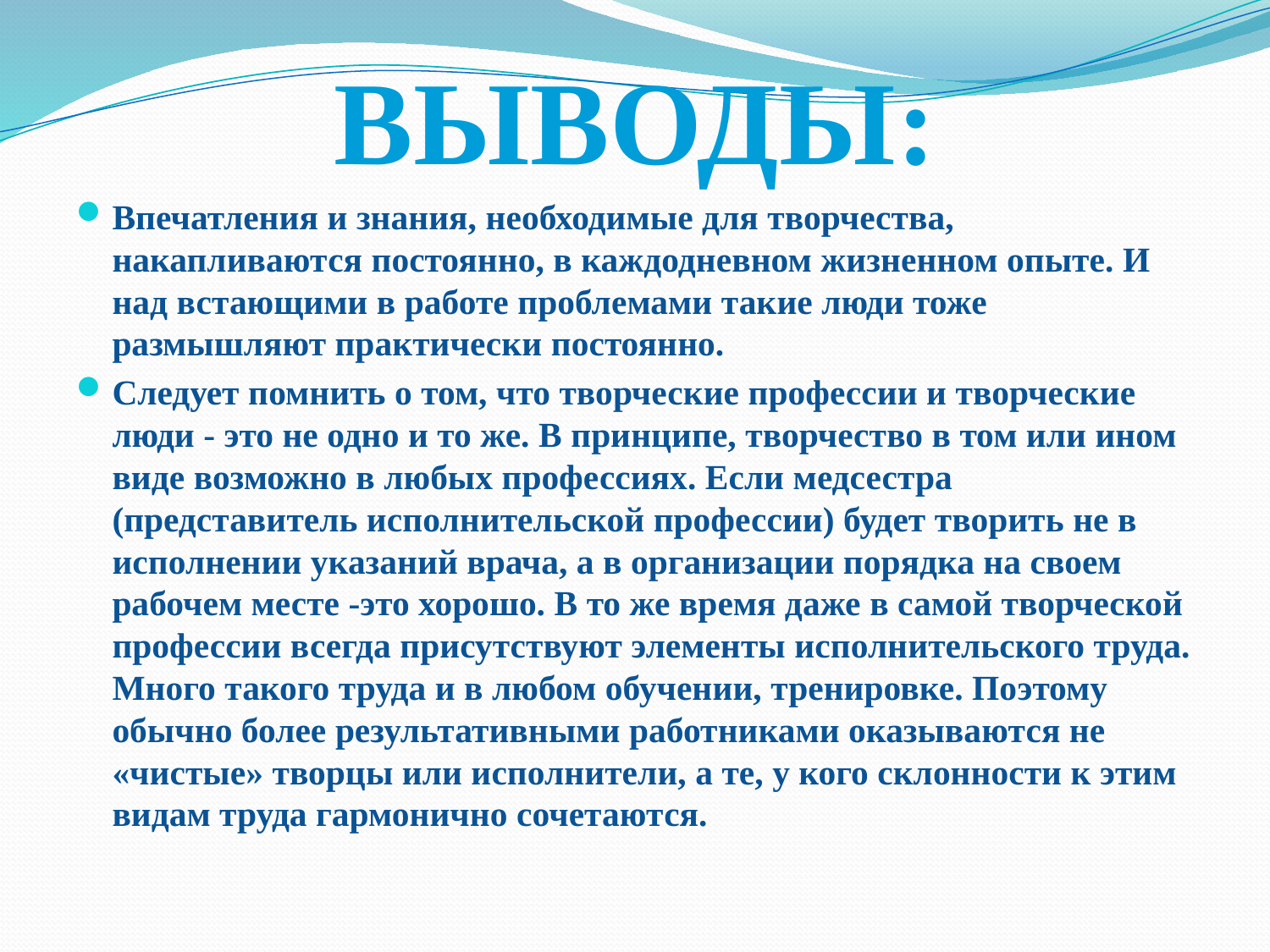

# ВЫВОДЫ:
Впечатления и знания, необходимые для творчества, накапливаются постоянно, в каждодневном жизненном опыте. И над встающими в работе проблемами такие люди тоже размышляют практически постоянно.
Следует помнить о том, что творческие профессии и творческие люди - это не одно и то же. В принципе, творчество в том или ином виде возможно в любых профессиях. Если медсестра (представитель исполнительской профессии) будет творить не в исполнении указаний врача, а в организации порядка на своем рабочем месте -это хорошо. В то же время даже в самой творческой профессии всегда присутствуют элементы исполнительского труда. Много такого труда и в любом обучении, тренировке. Поэтому обычно более результативными работниками оказываются не «чистые» творцы или исполнители, а те, у кого склонности к этим видам труда гармонично сочетаются.